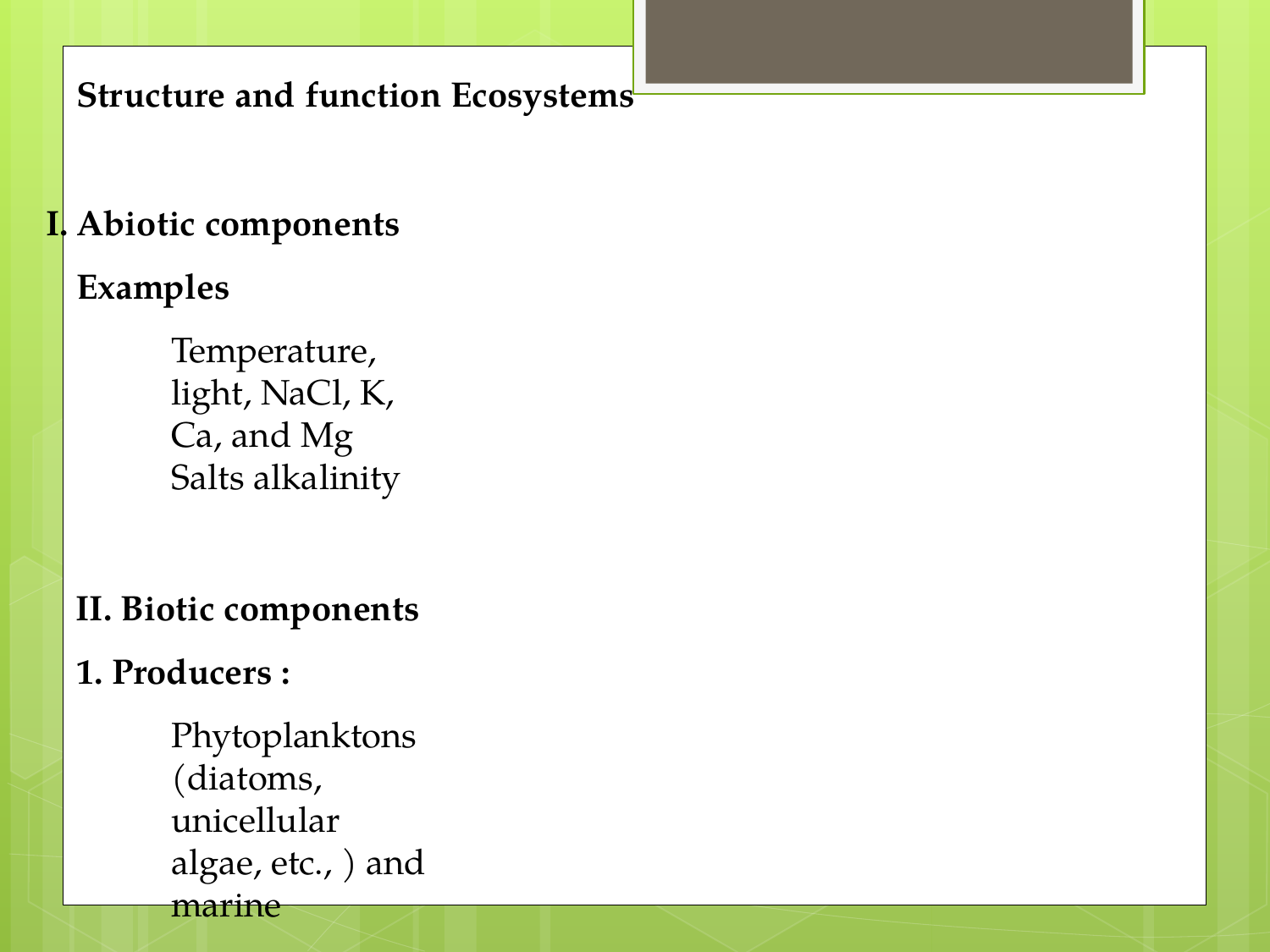

Structure and function Ecosystems

Abiotic components  Examples
Temperature, light, NaCl, K, Ca, and Mg Salts alkalinity

Biotic components
1. Producers :
Phytoplanktons (diatoms, unicellular algae, etc., ) and marine
plants (sea weeds, chlorophycela, phaeophyceae).